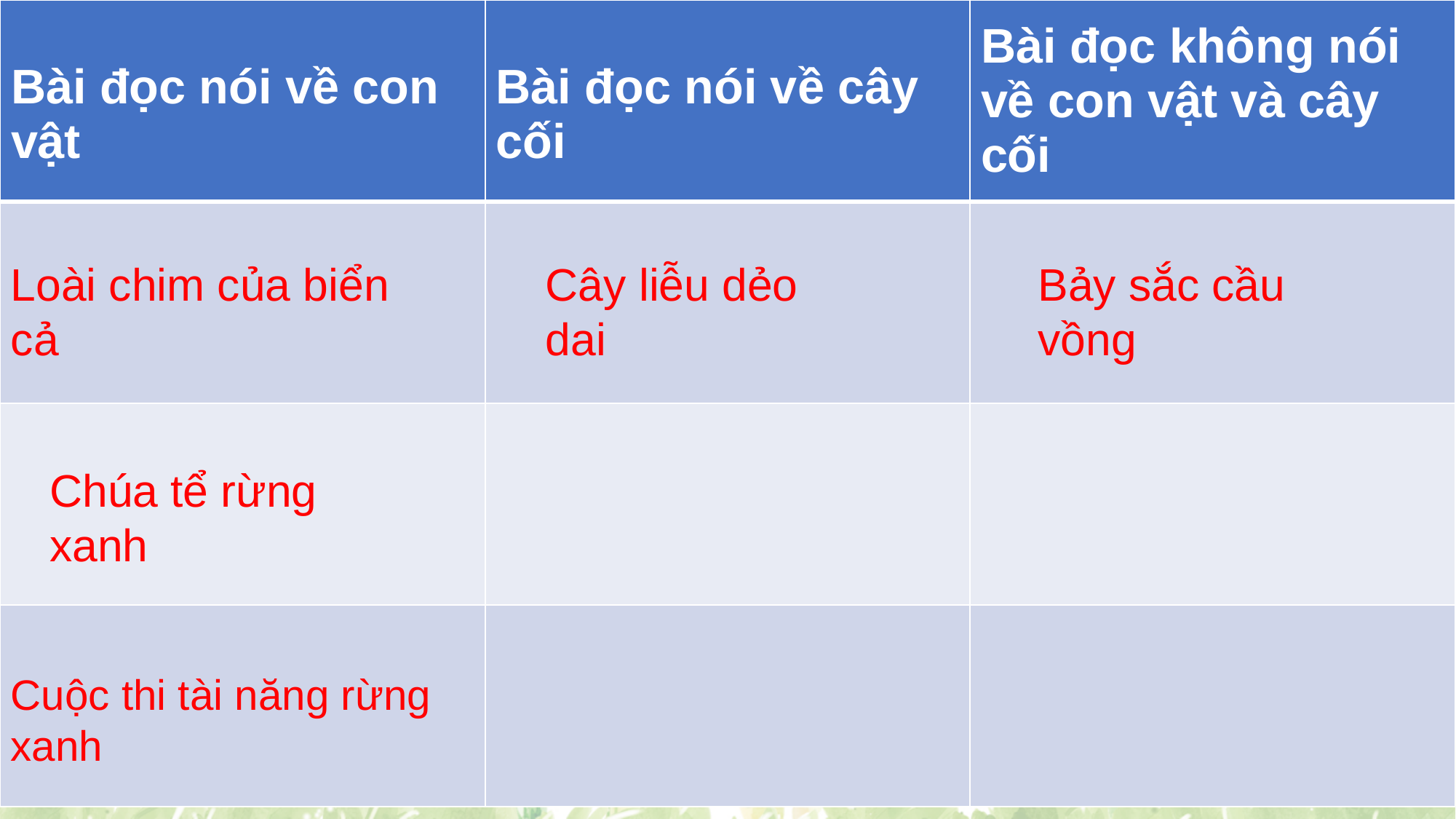

| Bài đọc nói về con vật | Bài đọc nói về cây cối | Bài đọc không nói về con vật và cây cối |
| --- | --- | --- |
|  |  |  |
|  |  |  |
|  |  |  |
Loài chim của biển cả
Cây liễu dẻo dai
Bảy sắc cầu vồng
Chúa tể rừng xanh
Cuộc thi tài năng rừng xanh